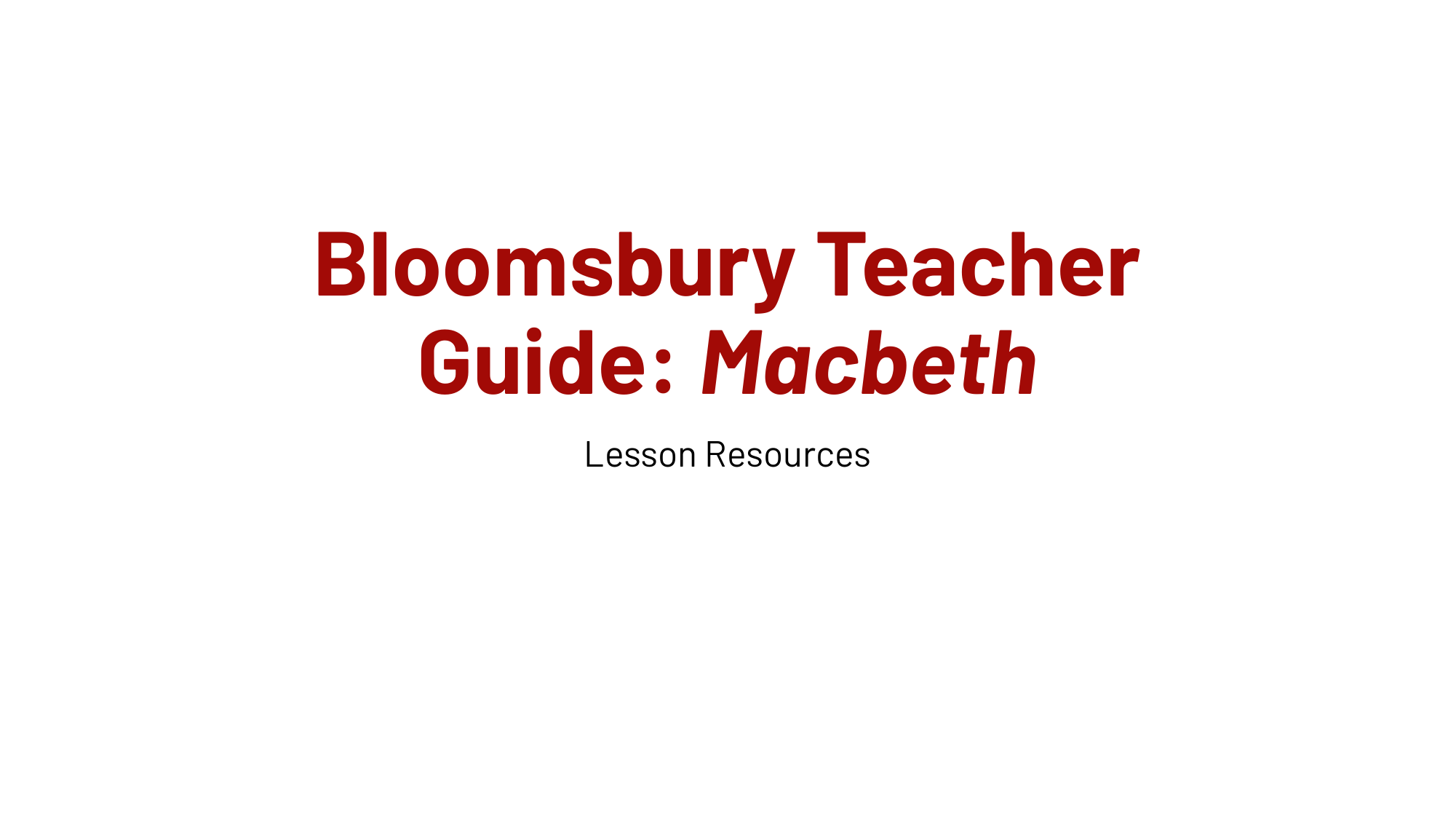

# Bloomsbury Teacher Guide: Macbeth
Lesson Resources